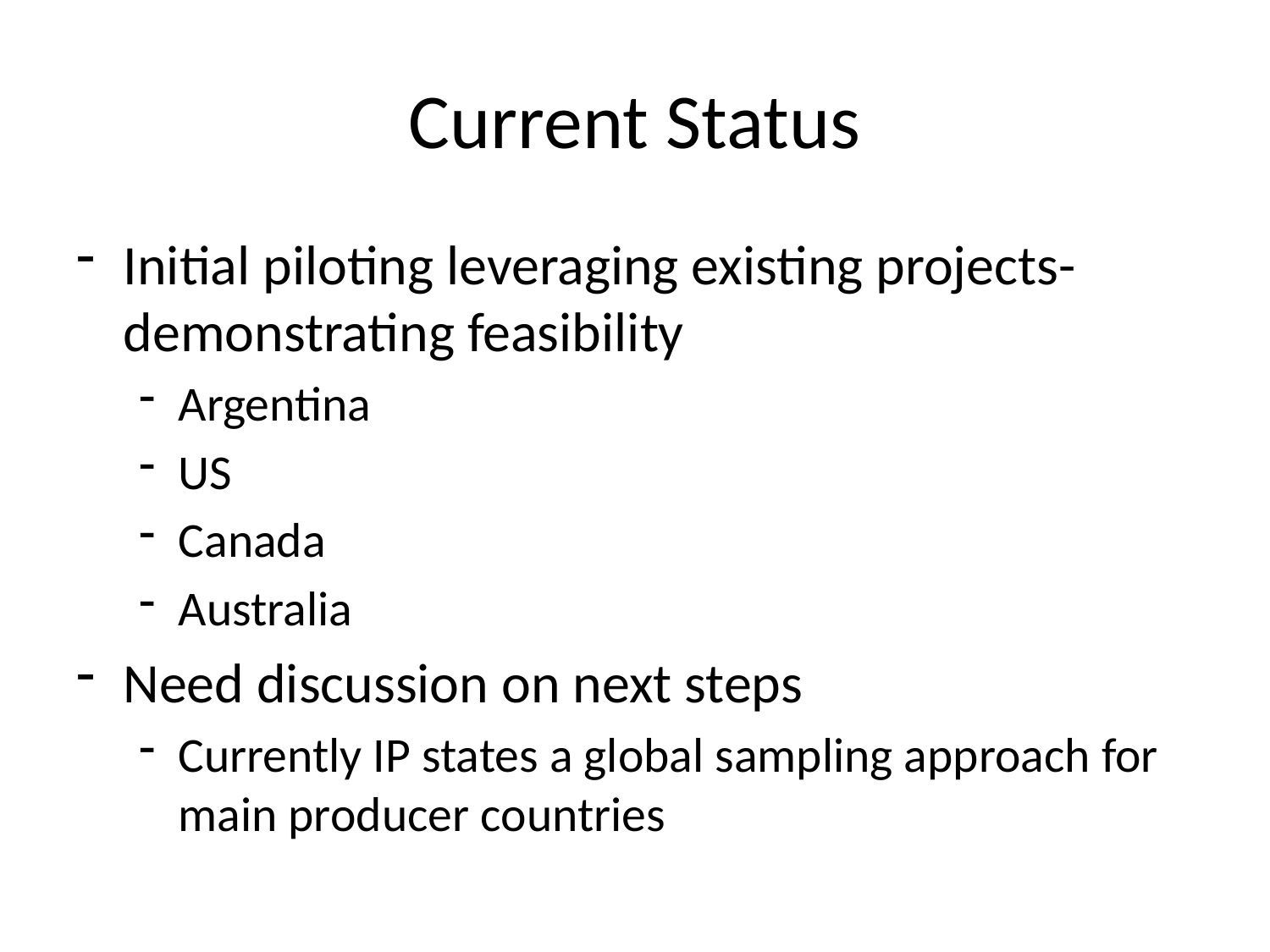

# Current Status
Initial piloting leveraging existing projects- demonstrating feasibility
Argentina
US
Canada
Australia
Need discussion on next steps
Currently IP states a global sampling approach for main producer countries